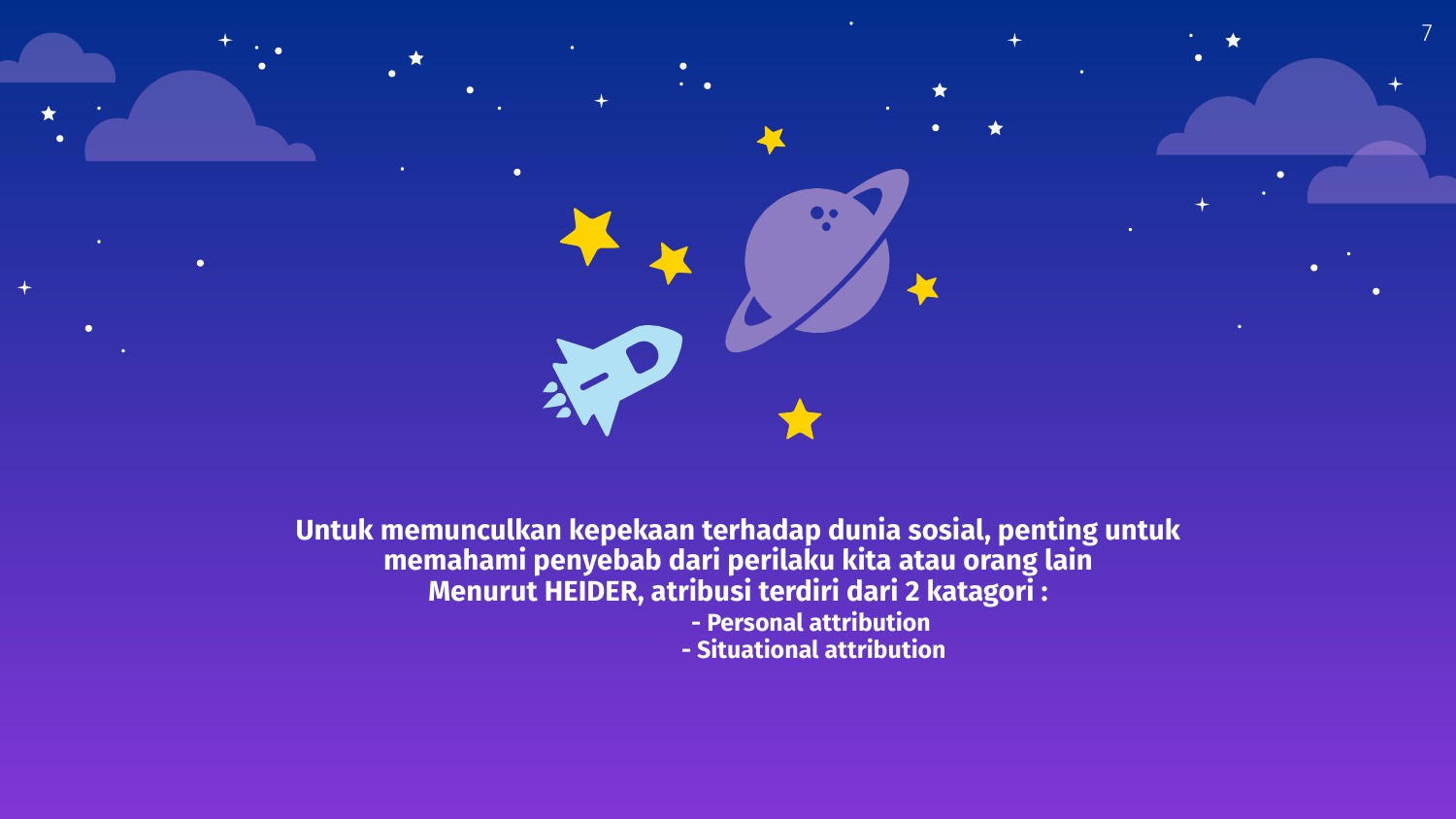

7

Untuk memunculkan kepekaan terhadap dunia sosial, penting untuk memahami penyebab dari perilaku kita atau orang lain
Menurut HEIDER, atribusi terdiri dari 2 katagori :
    	- Personal attribution
    	 - Situational attribution